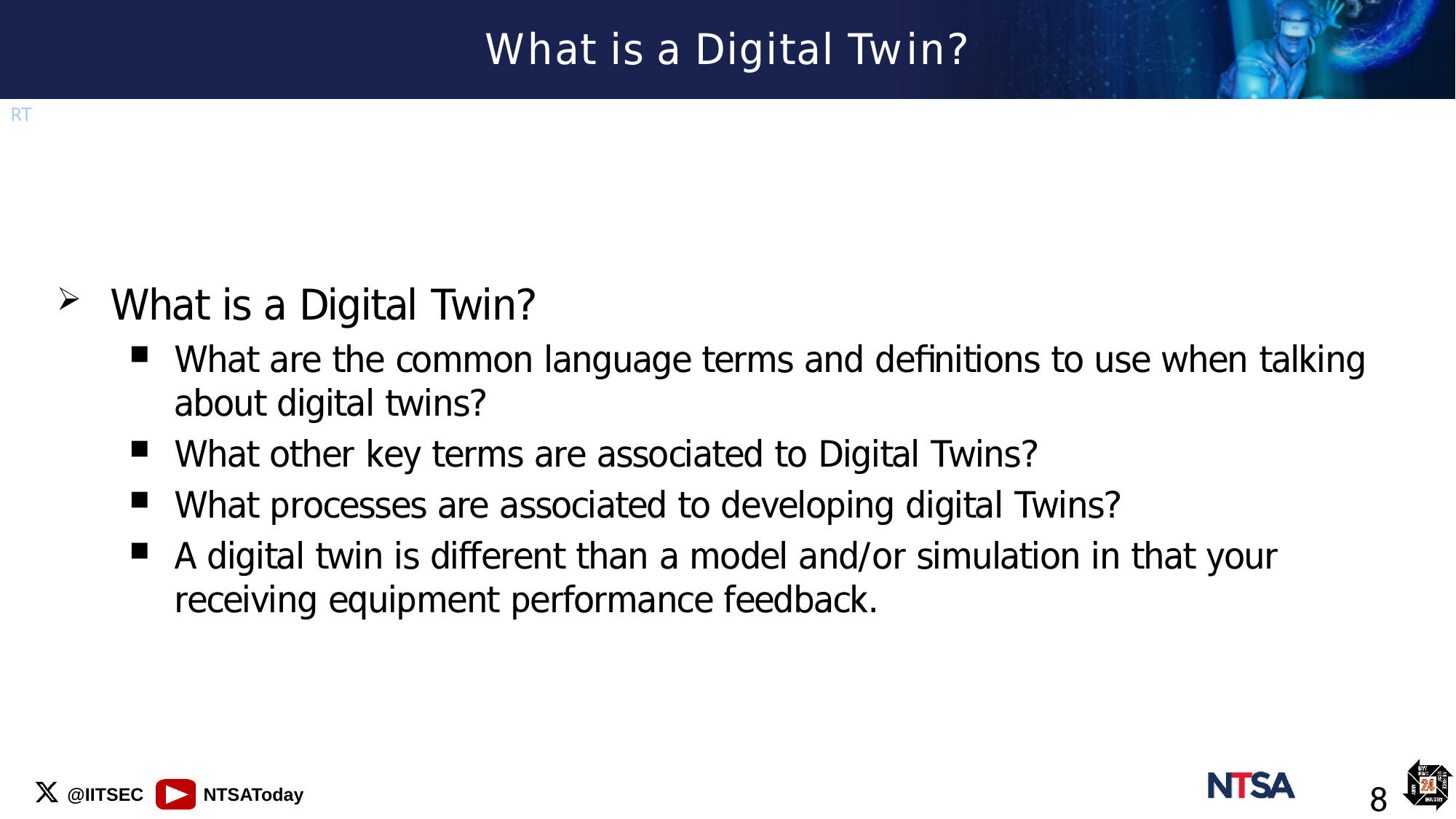

# What is a Digital Twin?
RT
What is a Digital Twin?
What are the common language terms and definitions to use when talking about digital twins?
What other key terms are associated to Digital Twins?
What processes are associated to developing digital Twins?
A digital twin is different than a model and/or simulation in that your  receiving equipment performance feedback.

8